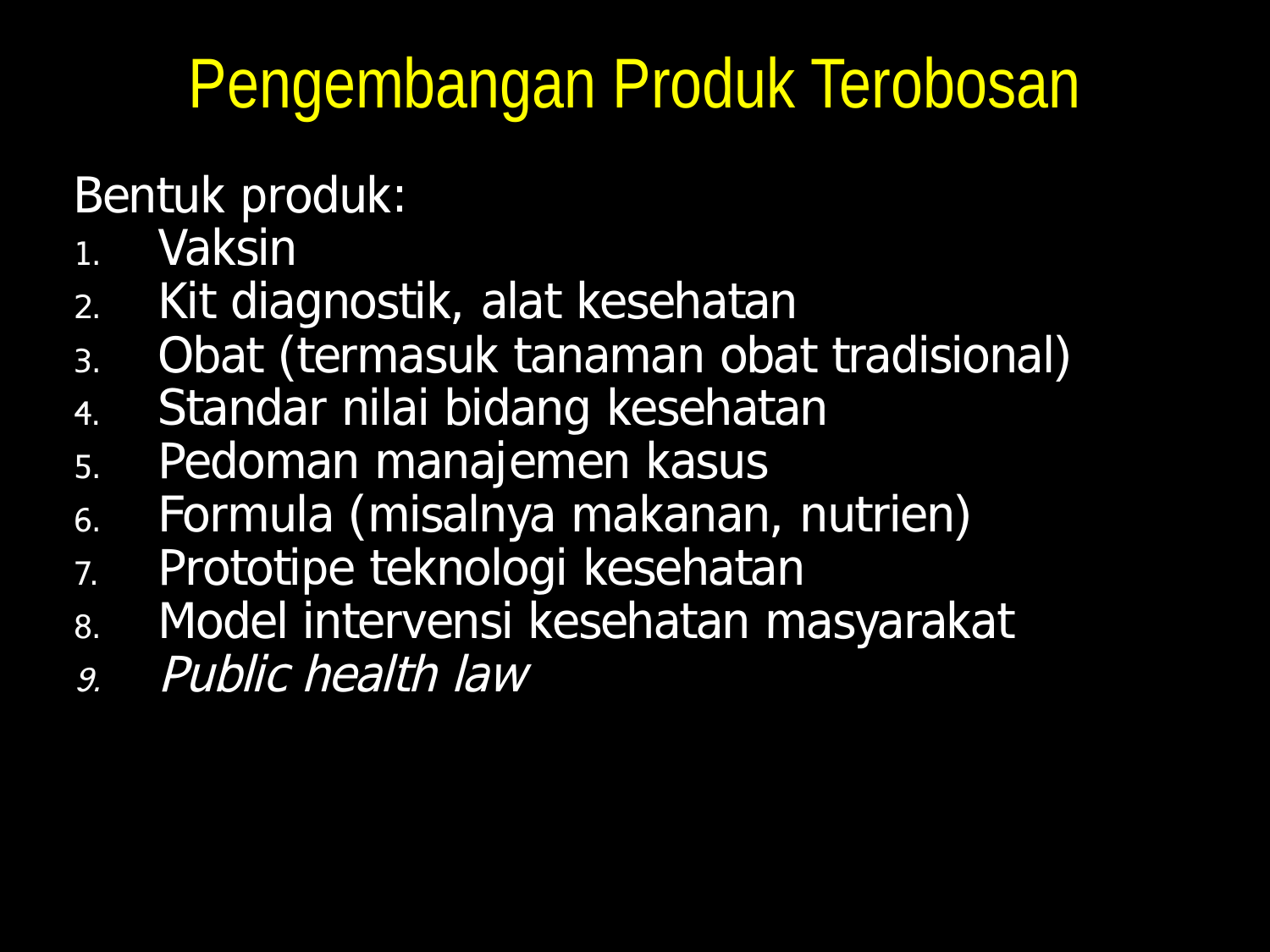

# Pengembangan Produk Terobosan
Bentuk produk:
Vaksin
Kit diagnostik, alat kesehatan
Obat (termasuk tanaman obat tradisional)
Standar nilai bidang kesehatan
Pedoman manajemen kasus
Formula (misalnya makanan, nutrien)
Prototipe teknologi kesehatan
Model intervensi kesehatan masyarakat
Public health law